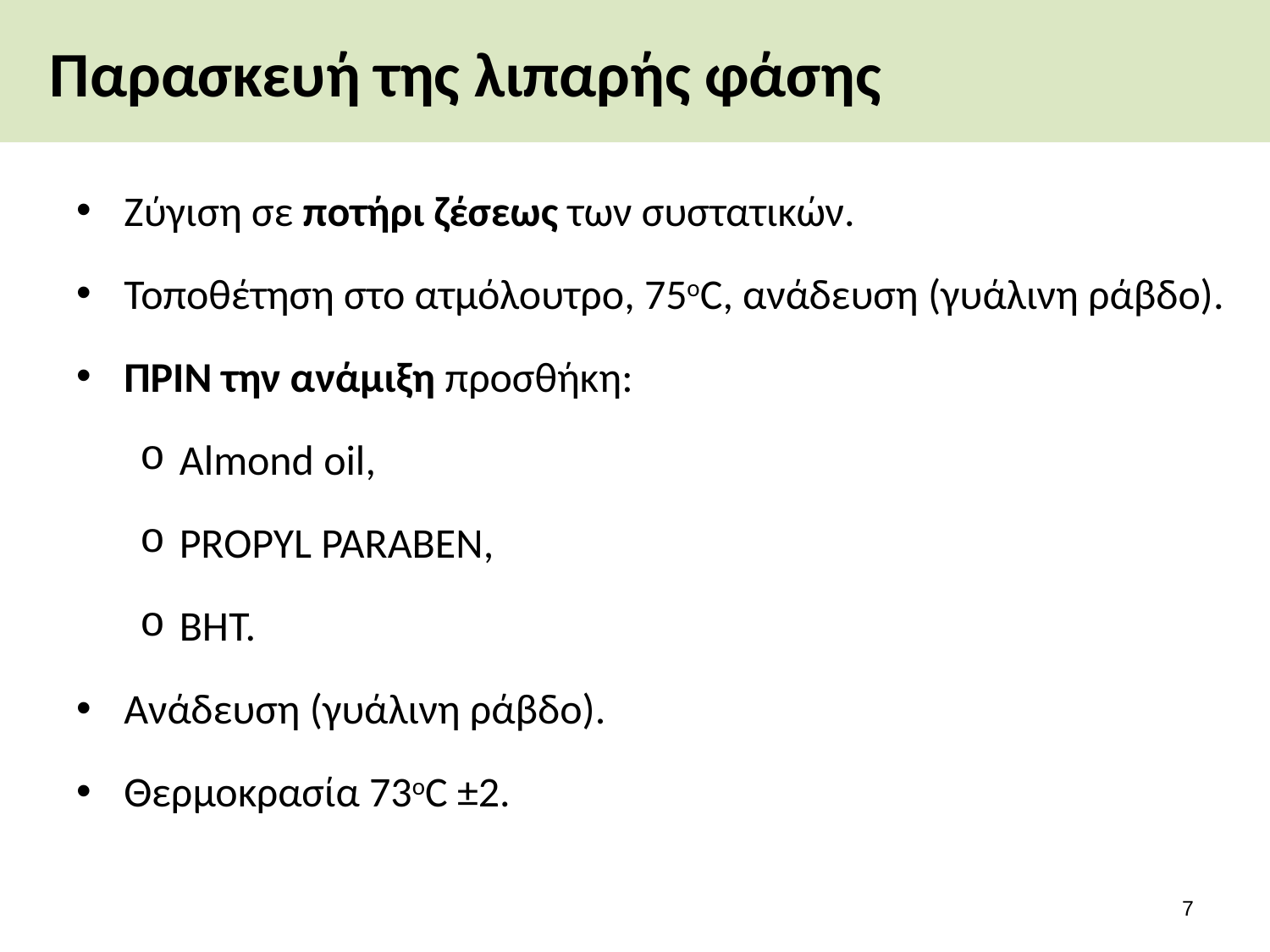

# Παρασκευή της λιπαρής φάσης
Ζύγιση σε ποτήρι ζέσεως των συστατικών.
Τοποθέτηση στο ατμόλουτρο, 75οC, ανάδευση (γυάλινη ράβδο).
ΠΡΙΝ την ανάμιξη προσθήκη:
Almond oil,
PROPYL PARABEN,
ΒΗΤ.
Ανάδευση (γυάλινη ράβδο).
Θερμοκρασία 73οC ±2.
7